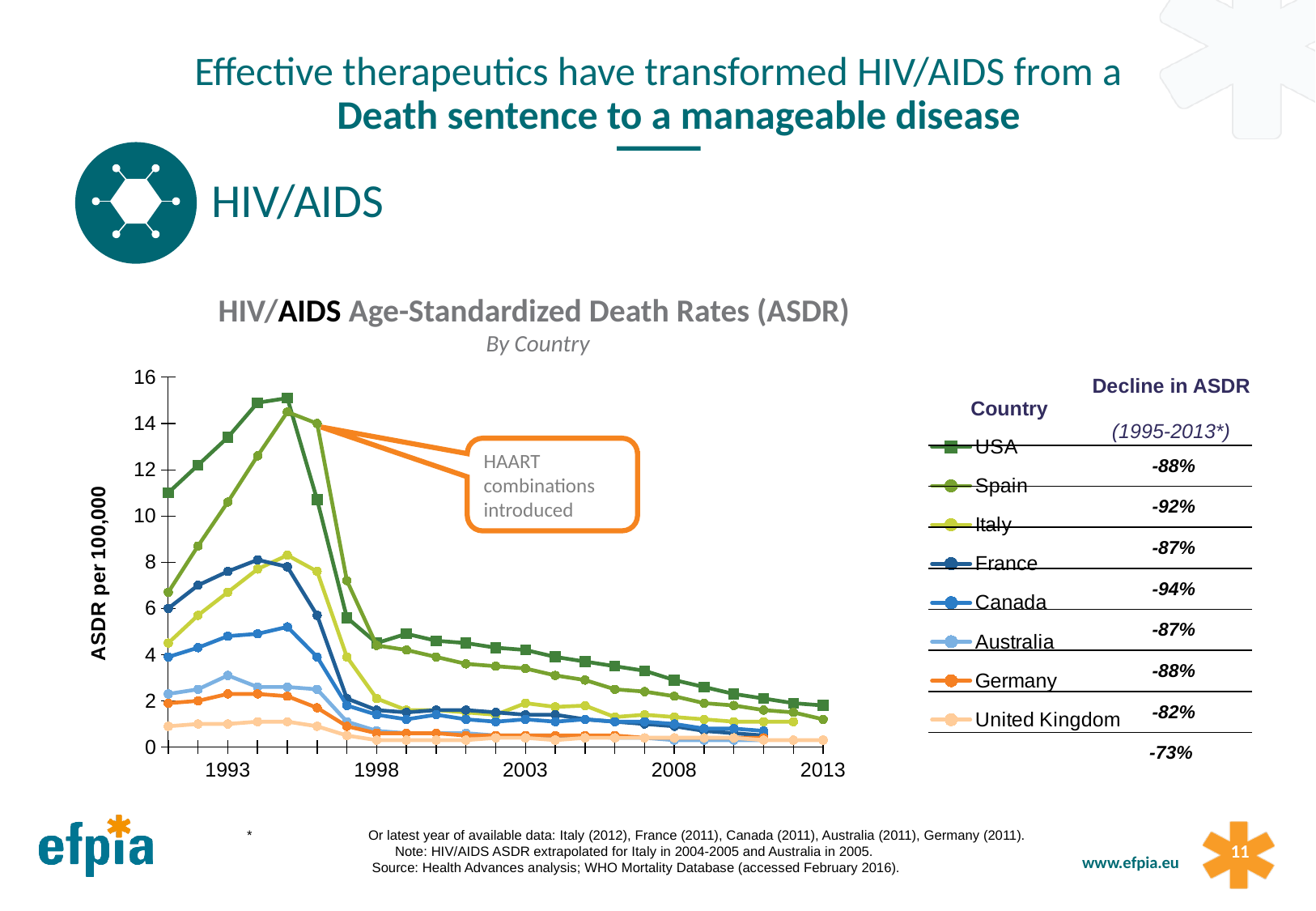

Effective therapeutics have transformed HIV/AIDS from a
Death sentence to a manageable disease

HIV/AIDS

### Chart

| Category | USA | Spain | Italy | France | Canada | Australia | Germany | United Kingdom |
|---|---|---|---|---|---|---|---|---|
|  | 11.0 | 6.7 | 4.5 | 6.0 | 3.9 | 2.3 | 1.9 | 0.9 |
|  | 12.2 | 8.700000000000001 | 5.7 | 7.0 | 4.3 | 2.5 | 2.0 | 1.0 |
| 1993 | 13.4 | 10.6 | 6.7 | 7.6 | 4.8 | 3.1 | 2.3 | 1.0 |
|  | 14.9 | 12.6 | 7.7 | 8.1 | 4.9 | 2.6 | 2.3 | 1.1 |
|  | 15.1 | 14.5 | 8.3 | 7.8 | 5.2 | 2.6 | 2.2 | 1.1 |
|  | 10.7 | 14.0 | 7.6 | 5.7 | 3.9 | 2.5 | 1.7 | 0.9 |
|  | 5.6 | 7.2 | 3.9 | 2.1 | 1.8 | 1.1 | 0.9 | 0.5 |
| 1998 | 4.5 | 4.4 | 2.1 | 1.6 | 1.4 | 0.7 | 0.6 | 0.3 |
|  | 4.9 | 4.2 | 1.6 | 1.5 | 1.2 | 0.6 | 0.6 | 0.3 |
|  | 4.6 | 3.9 | 1.6 | 1.6 | 1.4 | 0.6 | 0.6 | 0.3 |
|  | 4.5 | 3.6 | 1.5 | 1.6 | 1.2 | 0.6 | 0.5 | 0.3 |
|  | 4.3 | 3.5 | 1.4 | 1.5 | 1.1 | 0.5 | 0.5 | 0.4 |
| 2003 | 4.2 | 3.4 | 1.9 | 1.4 | 1.2 | 0.5 | 0.5 | 0.4 |
|  | 3.9 | 3.1 | 1.739338235294118 | 1.4 | 1.1 | 0.5 | 0.5 | 0.3 |
|  | 3.7 | 2.9 | 1.794110023041475 | 1.2 | 1.2 | 0.474358974358974 | 0.5 | 0.4 |
|  | 3.5 | 2.5 | 1.3 | 1.1 | 1.1 | 0.4 | 0.5 | 0.4 |
|  | 3.3 | 2.4 | 1.4 | 1.0 | 1.1 | 0.4 | 0.4 | 0.4 |
| 2008 | 2.9 | 2.2 | 1.3 | 0.9 | 1.0 | 0.3 | 0.4 | 0.4 |
|  | 2.6 | 1.9 | 1.2 | 0.7 | 0.8 | 0.3 | 0.4 | 0.4 |
|  | 2.3 | 1.8 | 1.1 | 0.6 | 0.8 | 0.3 | 0.4 | 0.4 |
|  | 2.1 | 1.6 | 1.1 | 0.5 | 0.7 | 0.3 | 0.4 | 0.3 |
|  | 1.9 | 1.5 | 1.1 | None | None | None | None | 0.3 |
| 2013 | 1.8 | 1.2 | None | None | None | None | None | 0.3 |
HIV/AIDS Age-Standardized Death Rates (ASDR)
By Country
| Country | Decline in ASDR (1995-2013\*) |
| --- | --- |
|  | -88% |
|  | -92% |
|  | -87% |
|  | -94% |
|  | -87% |
|  | -88% |
|  | -82% |
|  | -73% |
HAART combinations introduced
	*	Or latest year of available data: Italy (2012), France (2011), Canada (2011), Australia (2011), Germany (2011).
	Note: HIV/AIDS ASDR extrapolated for Italy in 2004-2005 and Australia in 2005.
	Source: Health Advances analysis; WHO Mortality Database (accessed February 2016).